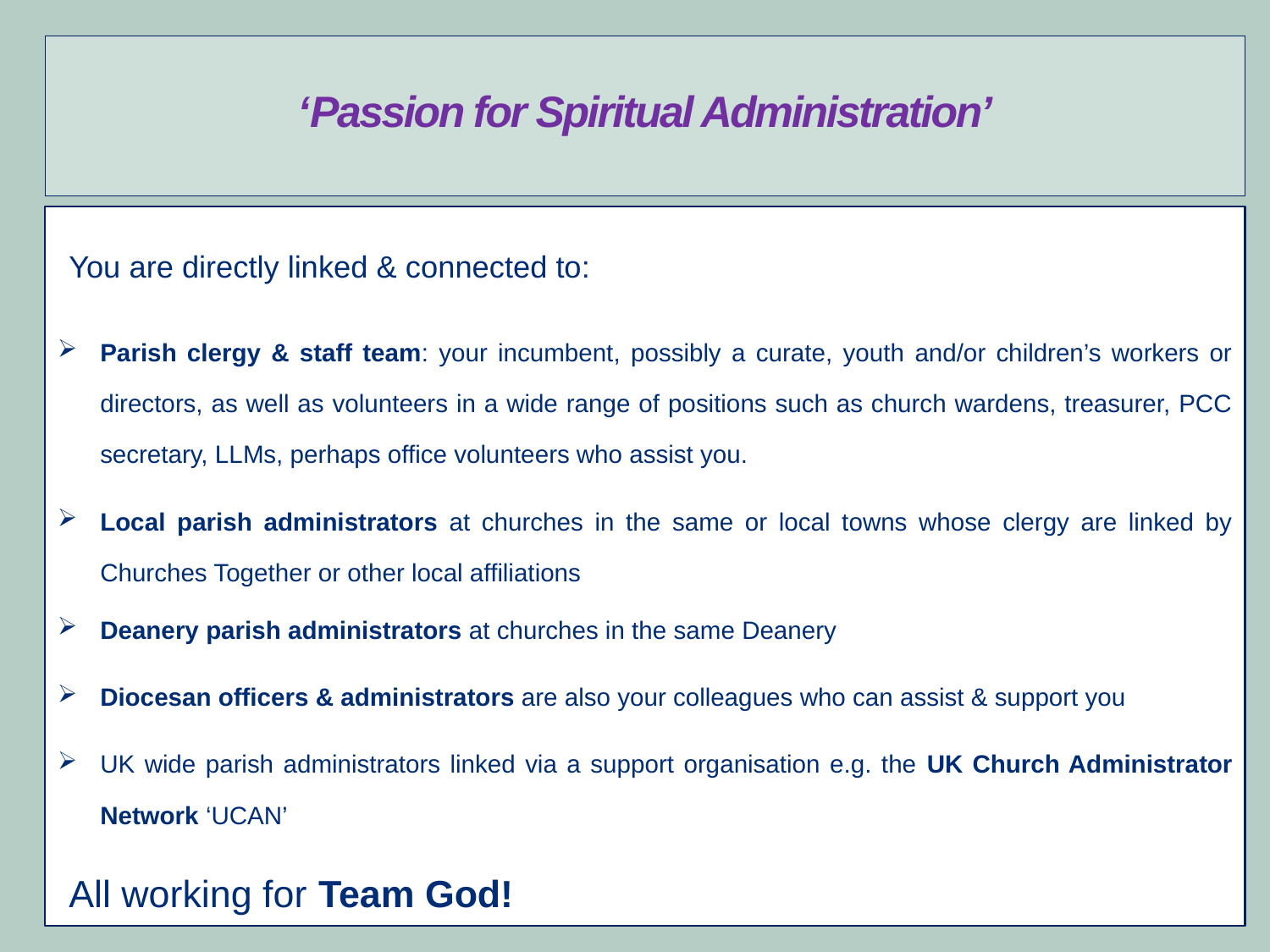

# ‘Passion for Spiritual Administration’

You are directly linked & connected to:

Parish clergy & staff team: your incumbent, possibly a curate, youth and/or children’s workers or directors, as well as volunteers in a wide range of positions such as church wardens, treasurer, PCC secretary, LLMs, perhaps office volunteers who assist you.

Local parish administrators at churches in the same or local towns whose clergy are linked by Churches Together or other local affiliations

Deanery parish administrators at churches in the same Deanery

Diocesan officers & administrators are also your colleagues who can assist & support you

UK wide parish administrators linked via a support organisation e.g. the UK Church Administrator Network ‘UCAN’

All working for Team God!